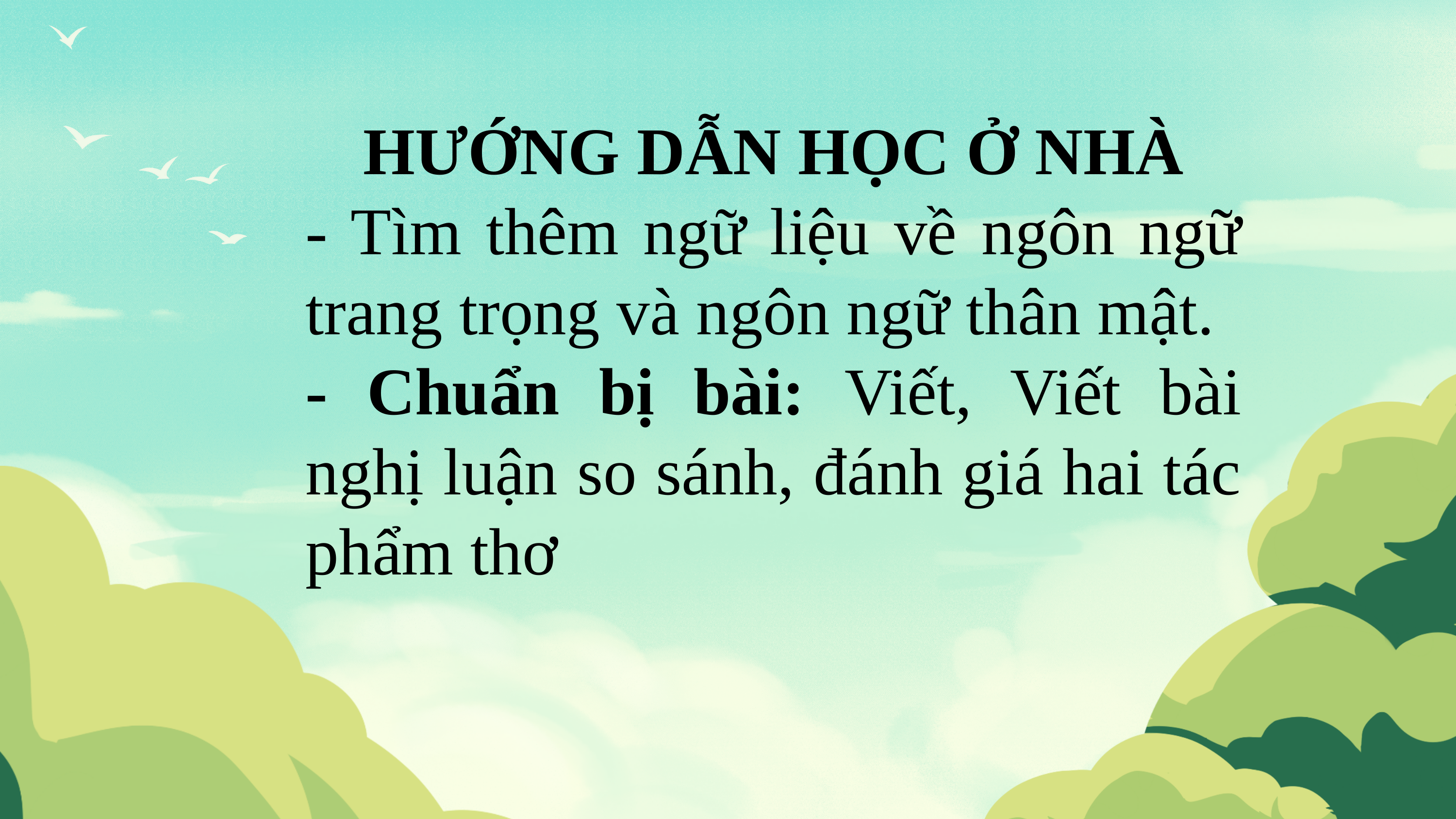

HƯỚNG DẪN HỌC Ở NHÀ
- Tìm thêm ngữ liệu về ngôn ngữ trang trọng và ngôn ngữ thân mật.
- Chuẩn bị bài: Viết, Viết bài nghị luận so sánh, đánh giá hai tác phẩm thơ